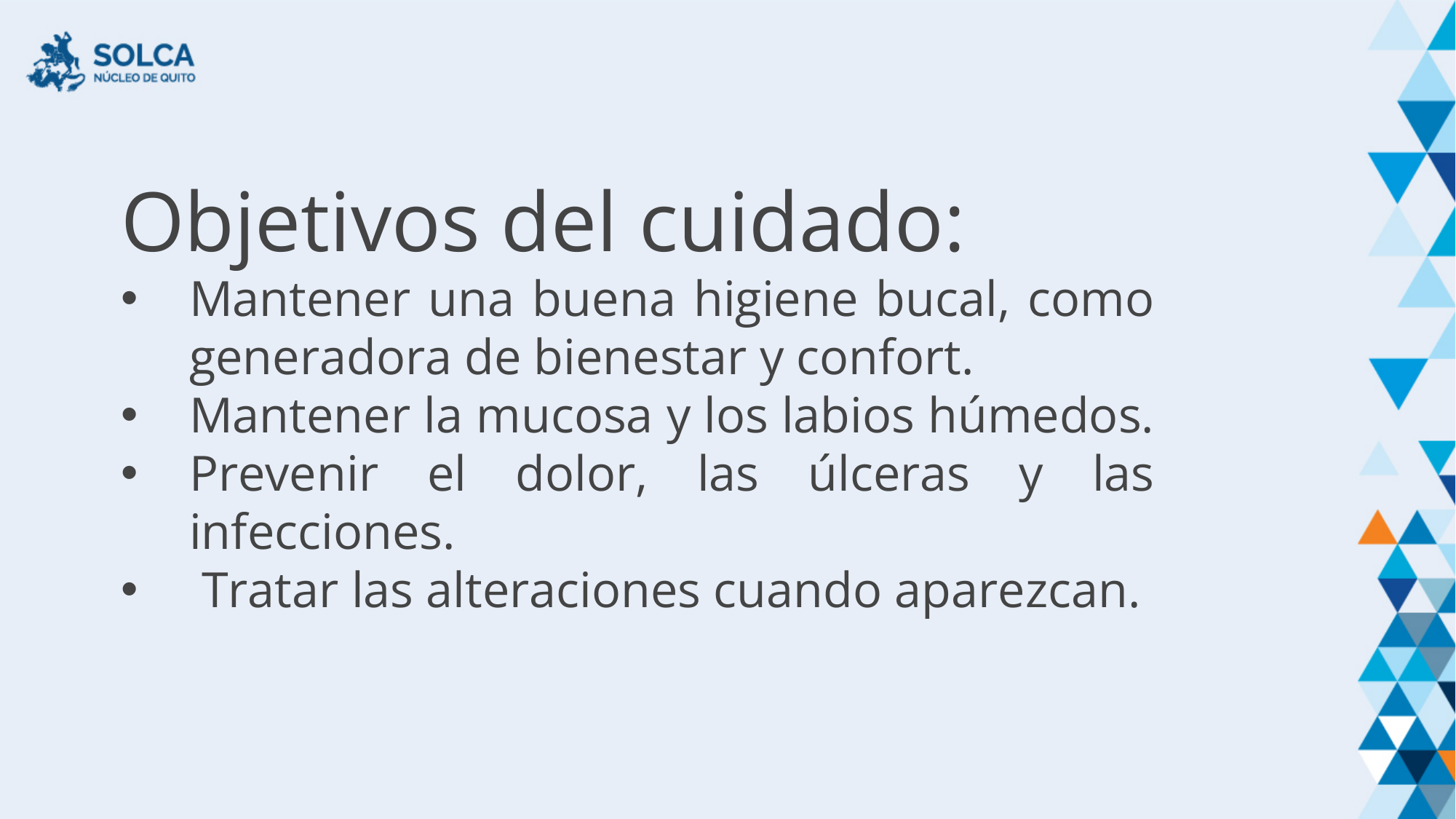

Objetivos del cuidado:
Mantener una buena higiene bucal, como generadora de bienestar y confort.
Mantener la mucosa y los labios húmedos.
Prevenir el dolor, las úlceras y las infecciones.
 Tratar las alteraciones cuando aparezcan.